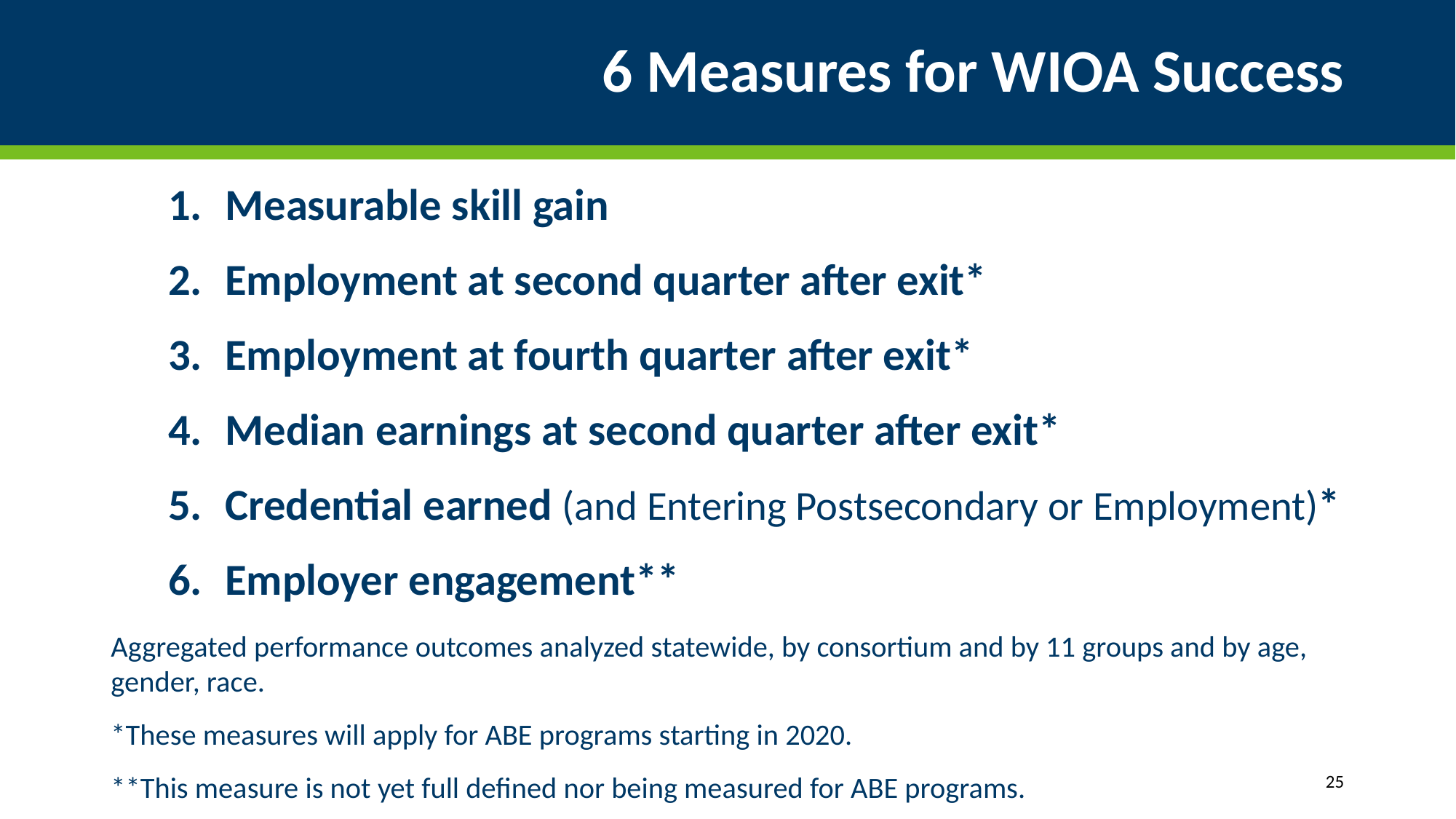

# 6 Measures for WIOA Success
Measurable skill gain
Employment at second quarter after exit*
Employment at fourth quarter after exit*
Median earnings at second quarter after exit*
Credential earned (and Entering Postsecondary or Employment)*
Employer engagement**
Aggregated performance outcomes analyzed statewide, by consortium and by 11 groups and by age, gender, race.
*These measures will apply for ABE programs starting in 2020.
**This measure is not yet full defined nor being measured for ABE programs.
25